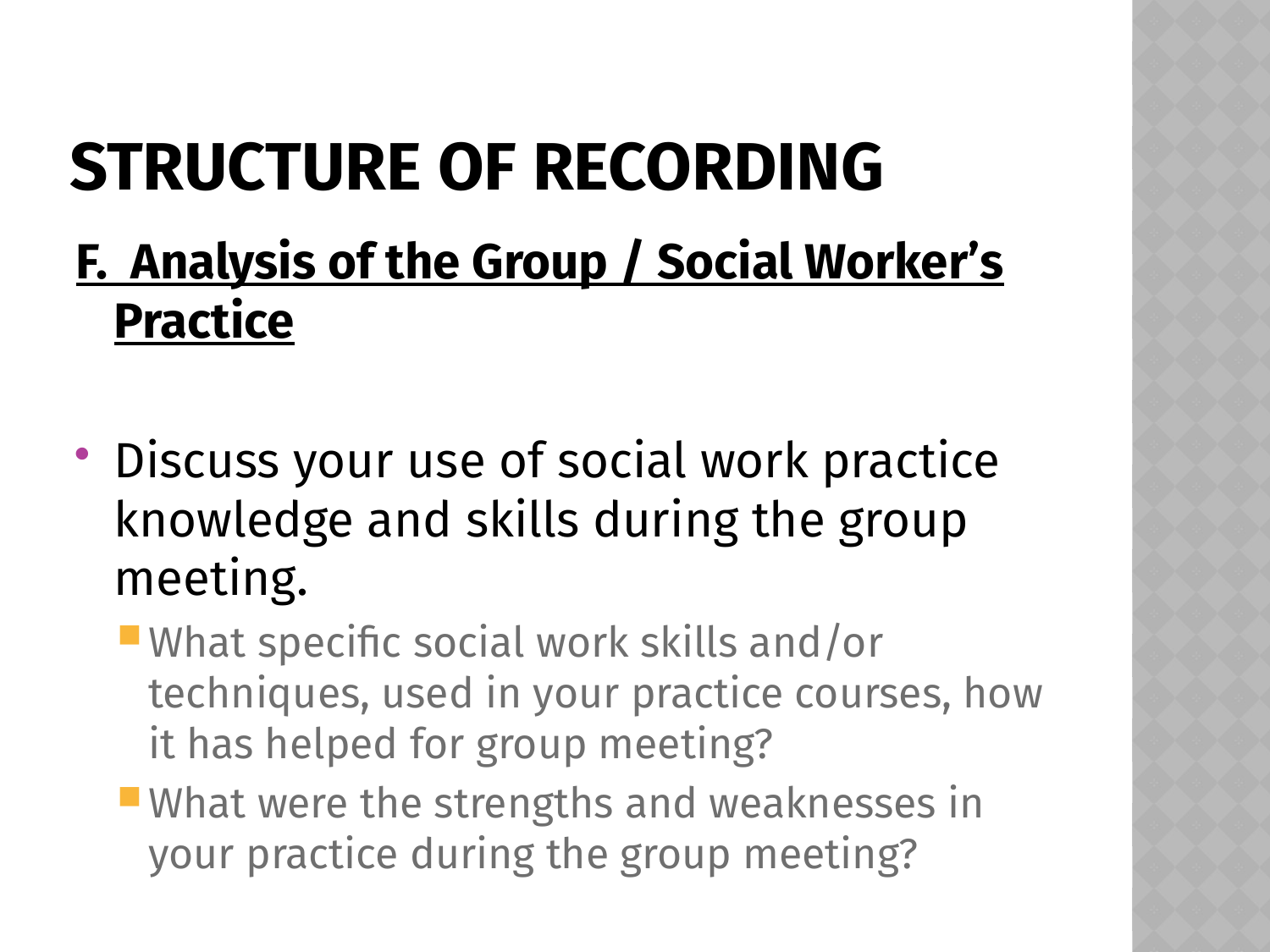

# Structure of recording
F.  Analysis of the Group / Social Worker’s Practice

Discuss your use of social work practice knowledge and skills during the group meeting.
What specific social work skills and/or techniques, used in your practice courses, how it has helped for group meeting?
What were the strengths and weaknesses in your practice during the group meeting?